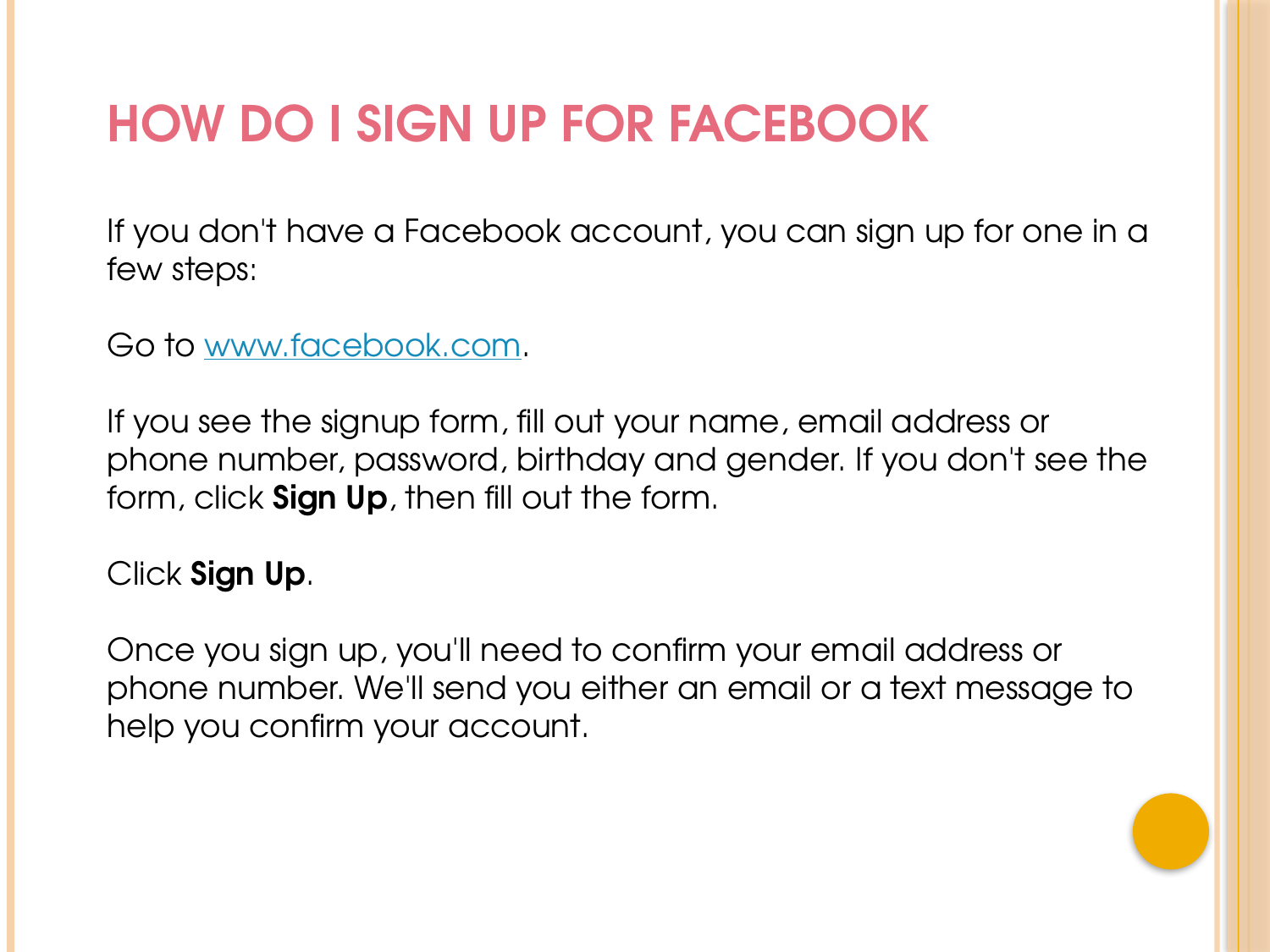

How Do I Sign Up For Facebook

If you don't have a Facebook account, you can sign up for one in a few steps:

Go to www.facebook.com.

If you see the signup form, fill out your name, email address or phone number, password, birthday and gender. If you don't see the form, click Sign Up, then fill out the form.

Click Sign Up.

Once you sign up, you'll need to confirm your email address or phone number. We'll send you either an email or a text message to help you confirm your account.